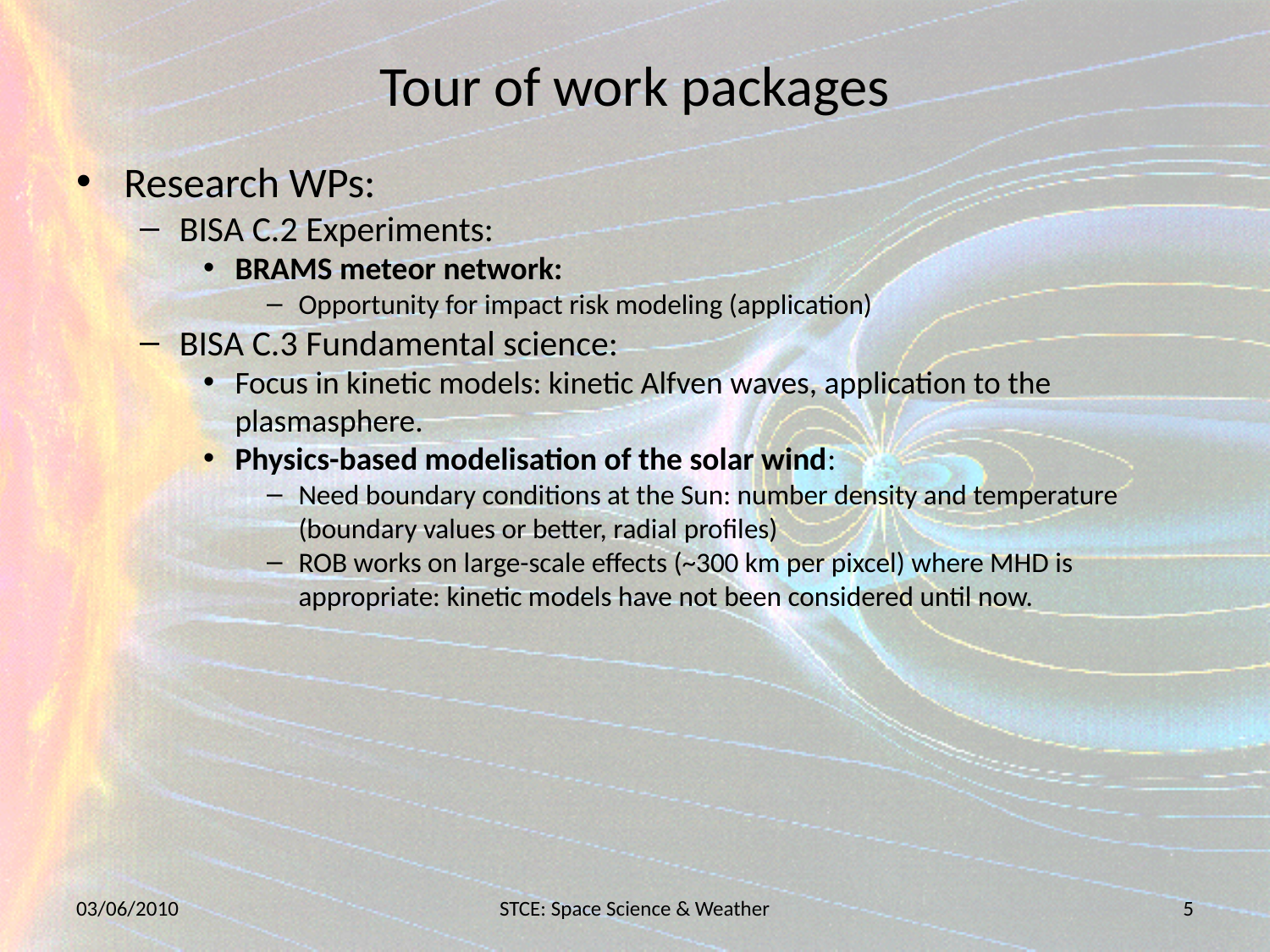

# Tour of work packages
Research WPs:
BISA C.2 Experiments:
BRAMS meteor network:
Opportunity for impact risk modeling (application)
BISA C.3 Fundamental science:
Focus in kinetic models: kinetic Alfven waves, application to the  plasmasphere.
Physics-based modelisation of the solar wind:
Need boundary conditions at the Sun: number density and temperature (boundary values or better, radial profiles)
ROB works on large-scale effects (~300 km per pixcel) where MHD is appropriate: kinetic models have not been considered until now.

03/06/2010
STCE: Space Science & Weather
5